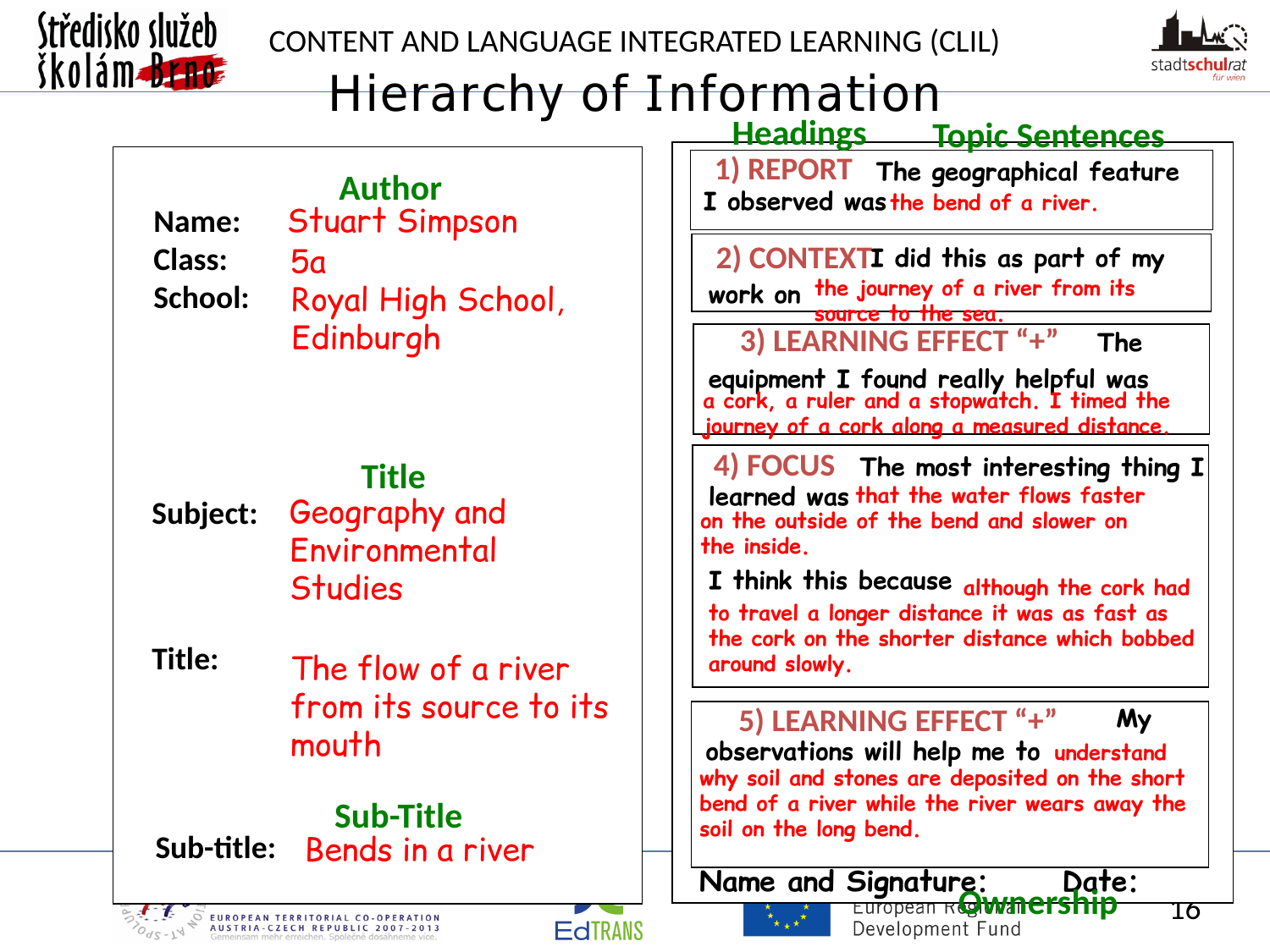

Hierarchy of Information
Headings
Topic Sentences
1) REPORT
2) CONTEXT
3) LEARNING EFFECT “+”
4) FOCUS
5) LEARNING EFFECT “+”

Name and Signature:      Date:

                The geographical feature I observed was
               I did this as part of my work on
                                    The equipment I found really helpful was
              The most interesting thing I learned was

I think this because
                                      My observations will help me to
Author
the bend of a river.
Name:
Class:
School:
Stuart Simpson
5a
the journey of a river from its source to the sea.
Royal High School, Edinburgh
a cork, a ruler and a stopwatch. I timed the journey of a cork along a measured distance.
Title
                 that the water flows faster on the outside of the bend and slower on the inside.
Geography and Environmental Studies
Subject:

Title:
                            although the cork had to travel a longer distance it was as fast as the cork on the shorter distance which bobbed around slowly.
The flow of a river from its source to its mouth
                                       understand why soil and stones are deposited on the short bend of a river while the river wears away the soil on the long bend.
Sub-Title
Sub-title:
Bends in a river
Ownership